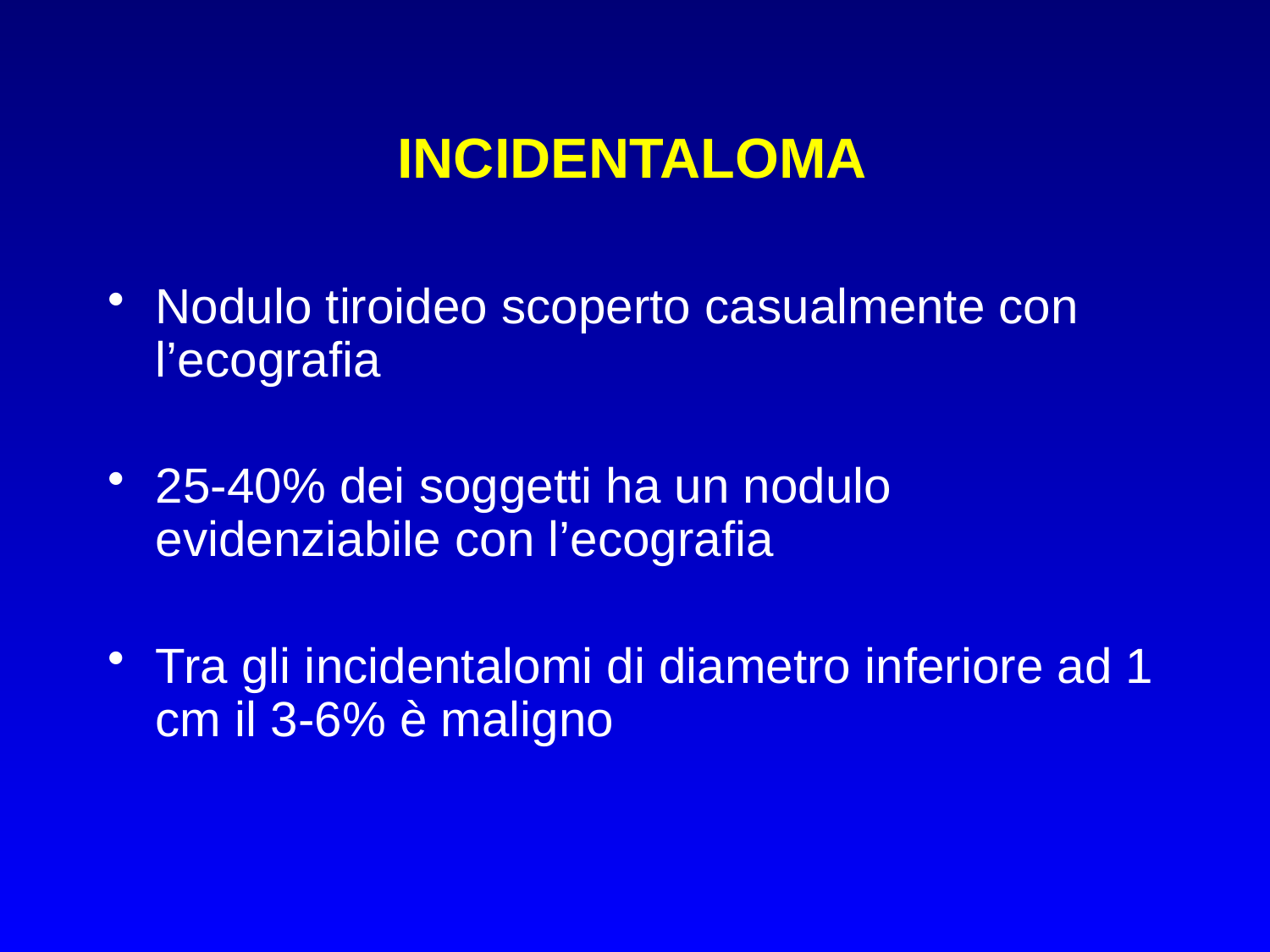

# INCIDENTALOMA
Nodulo tiroideo scoperto casualmente con l’ecografia

25-40% dei soggetti ha un nodulo evidenziabile con l’ecografia

Tra gli incidentalomi di diametro inferiore ad 1 cm il 3-6% è maligno